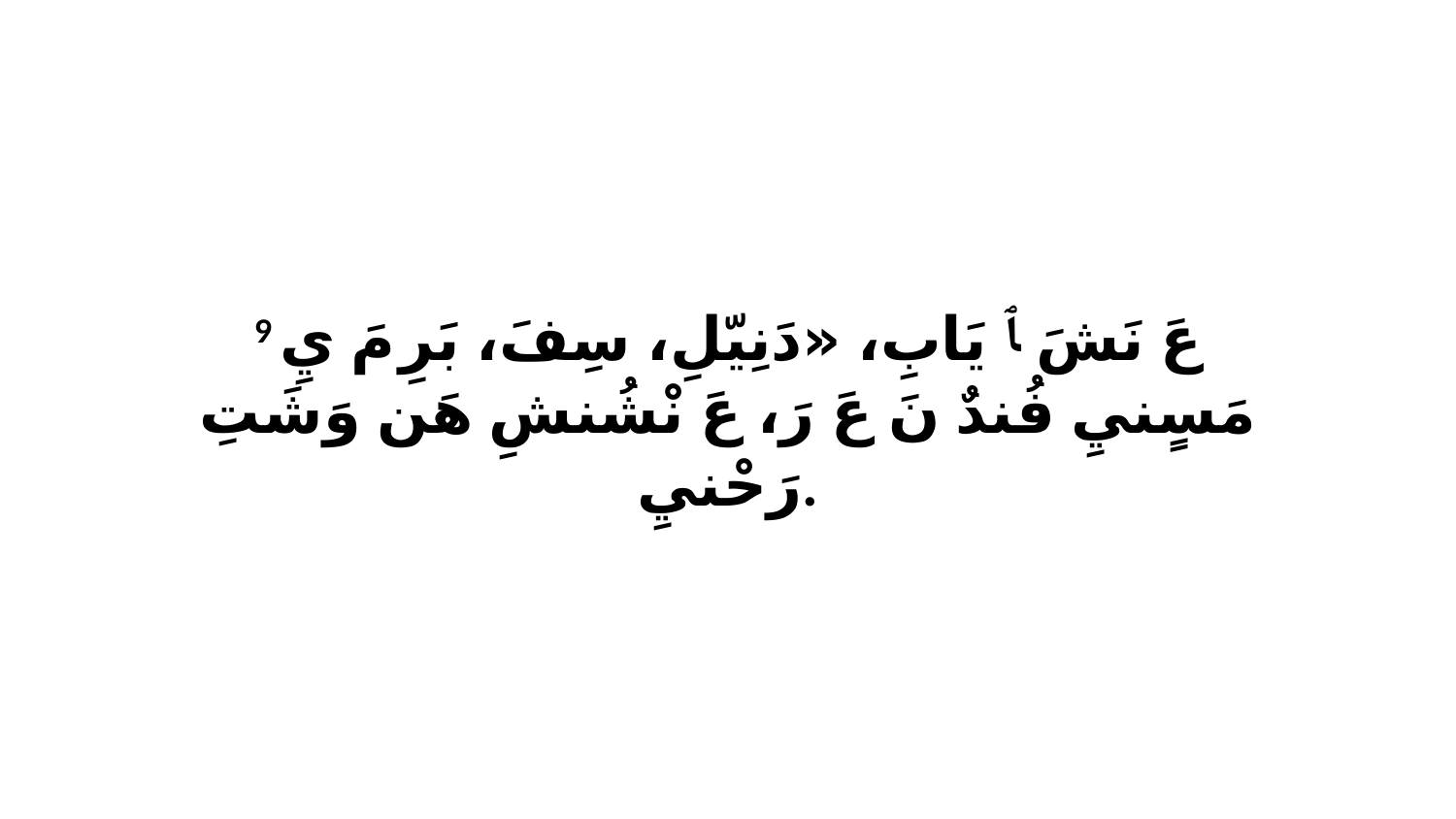

9 عَ نَشَ ﭑ يَابِ، «دَنِيّلِ، سِفَ، بَرِ مَ يِ مَسٍنيِ فُندٌ نَ عَ رَ، عَ نْشُنشِ هَن وَشَتِ رَحْنيِ.